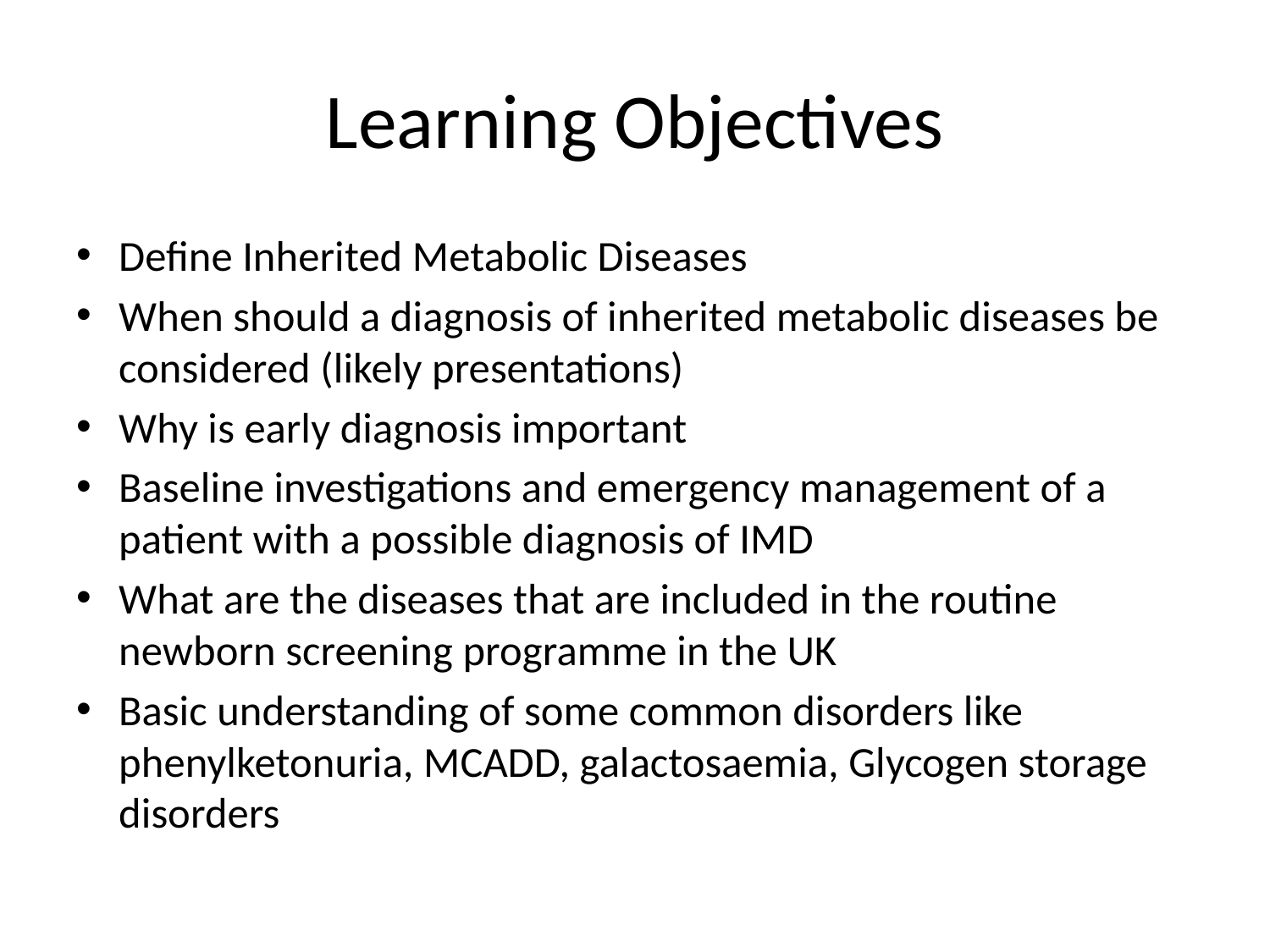

# Learning Objectives
Define Inherited Metabolic Diseases
When should a diagnosis of inherited metabolic diseases be considered (likely presentations)
Why is early diagnosis important
Baseline investigations and emergency management of a patient with a possible diagnosis of IMD
What are the diseases that are included in the routine newborn screening programme in the UK
Basic understanding of some common disorders like phenylketonuria, MCADD, galactosaemia, Glycogen storage disorders